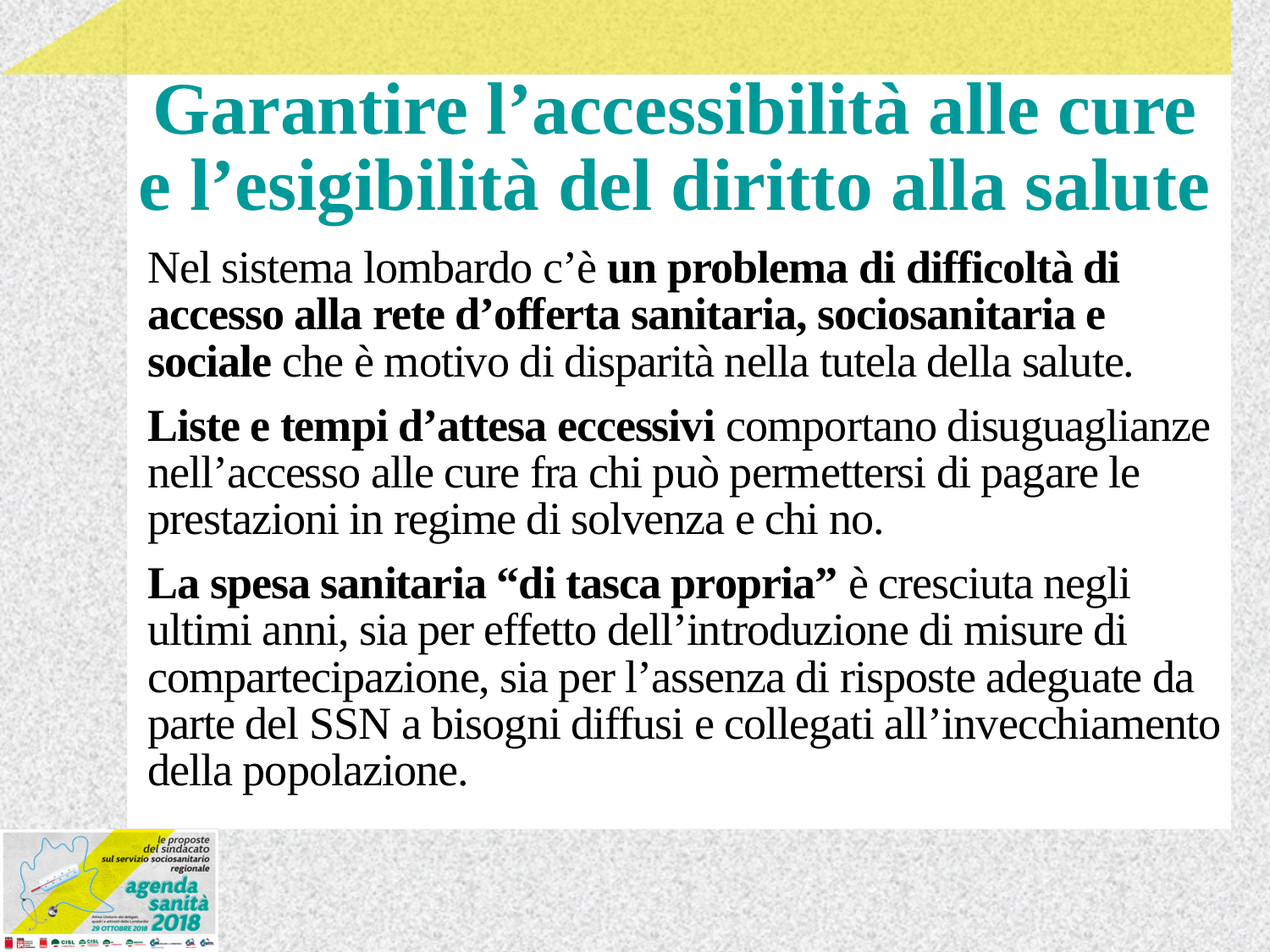

# Garantire l’accessibilità alle cure e l’esigibilità del diritto alla salute
Nel sistema lombardo c’è un problema di difficoltà di accesso alla rete d’offerta sanitaria, sociosanitaria e sociale che è motivo di disparità nella tutela della salute.
Liste e tempi d’attesa eccessivi comportano disuguaglianze nell’accesso alle cure fra chi può permettersi di pagare le prestazioni in regime di solvenza e chi no.
La spesa sanitaria “di tasca propria” è cresciuta negli ultimi anni, sia per effetto dell’introduzione di misure di compartecipazione, sia per l’assenza di risposte adeguate da parte del SSN a bisogni diffusi e collegati all’invecchiamento della popolazione.